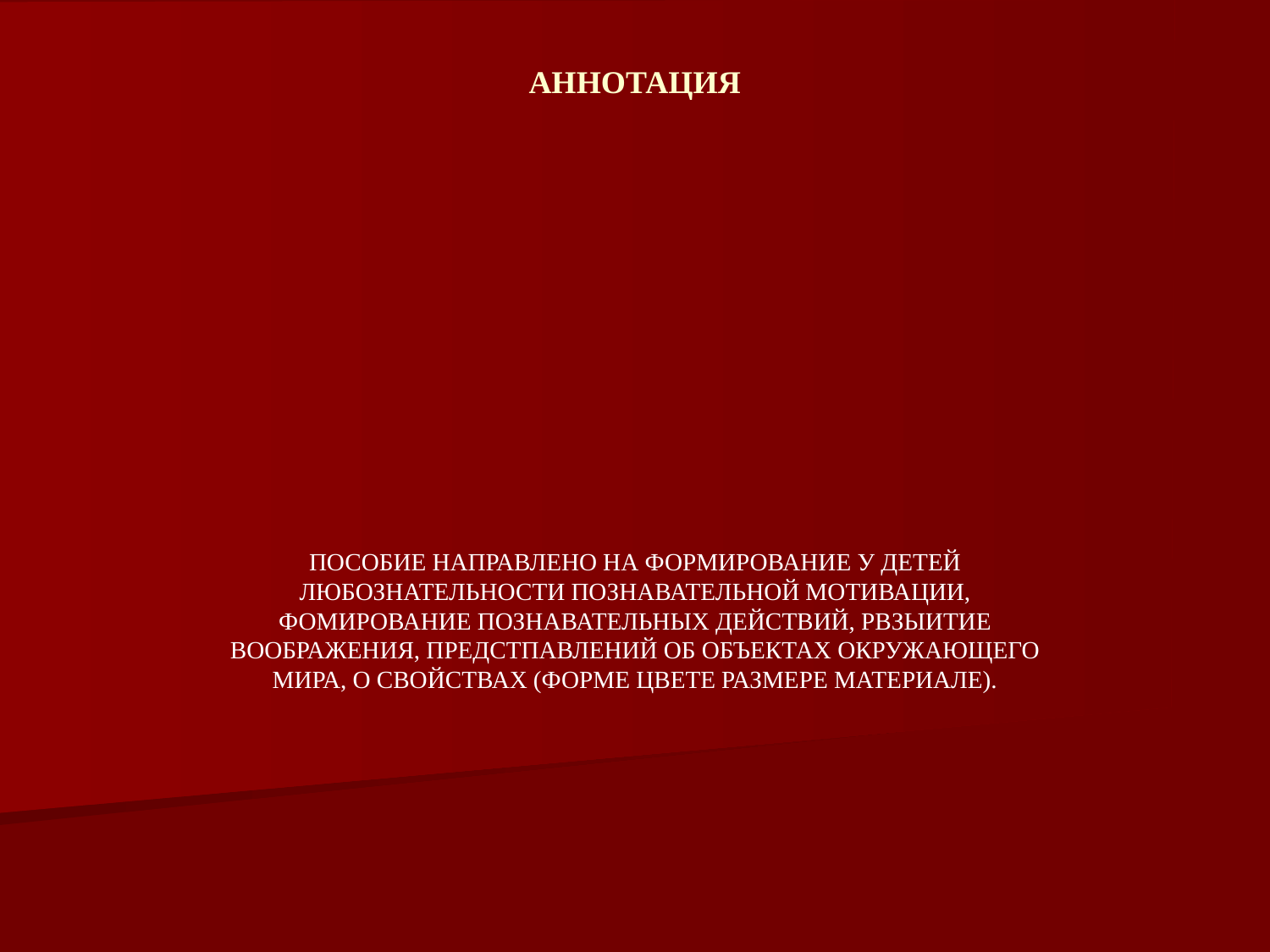

# АННОТАЦИЯ
ПОСОБИЕ НАПРАВЛЕНО НА ФОРМИРОВАНИЕ У ДЕТЕЙ ЛЮБОЗНАТЕЛЬНОСТИ ПОЗНАВАТЕЛЬНОЙ МОТИВАЦИИ, ФОМИРОВАНИЕ ПОЗНАВАТЕЛЬНЫХ ДЕЙСТВИЙ, РВЗЫИТИЕ ВООБРАЖЕНИЯ, ПРЕДСТПАВЛЕНИЙ ОБ ОБЪЕКТАХ ОКРУЖАЮЩЕГО МИРА, О СВОЙСТВАХ (ФОРМЕ ЦВЕТЕ РАЗМЕРЕ МАТЕРИАЛЕ).